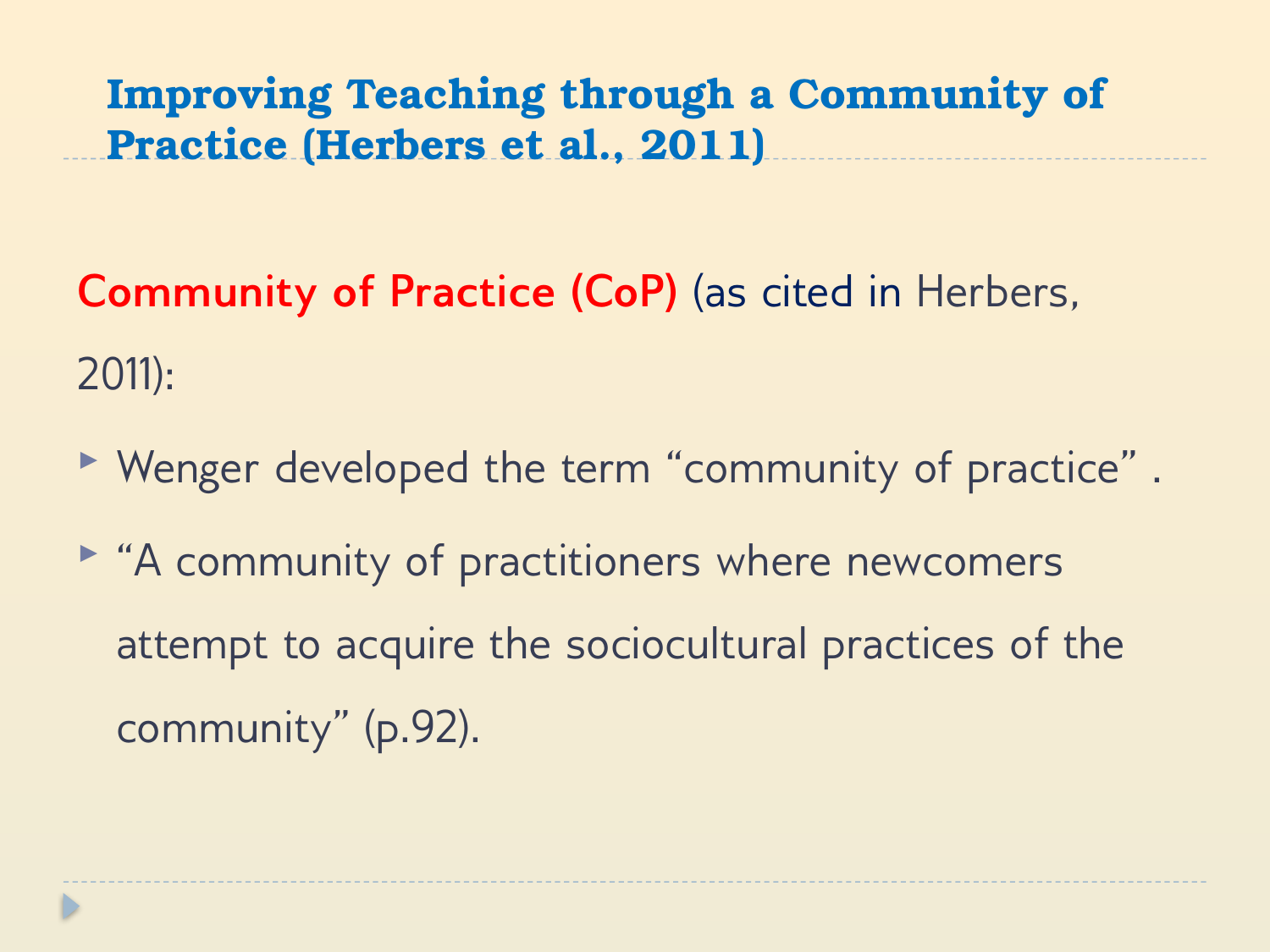

# Improving Teaching through a Community of Practice (Herbers et al., 2011)
Community of Practice (CoP) (as cited in Herbers, 2011):
Wenger developed the term “community of practice” .
“A community of practitioners where newcomers attempt to acquire the sociocultural practices of the community” (p.92).